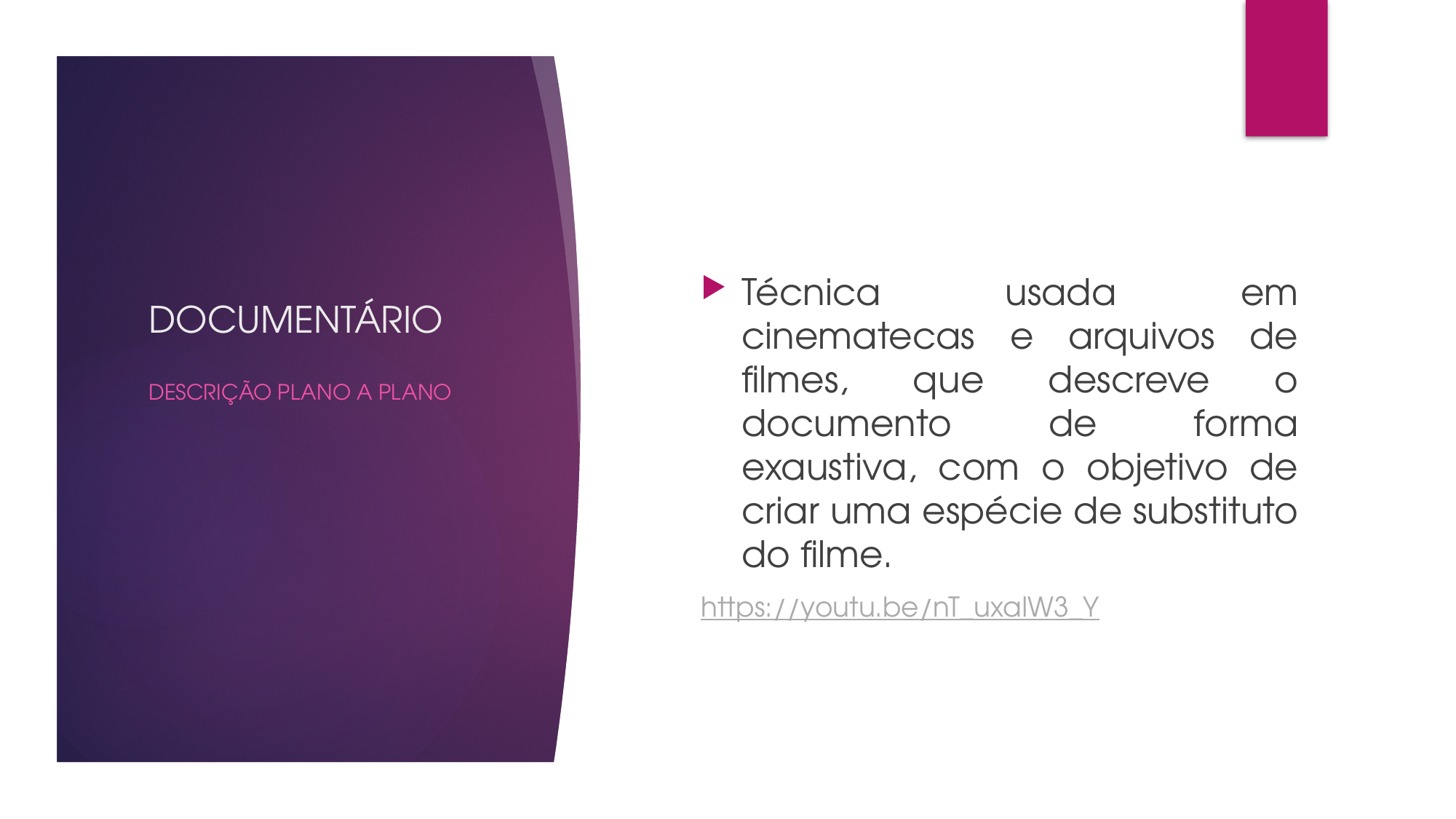

# DOCUMENTÁRIO
Técnica usada em cinematecas e arquivos de filmes, que descreve o documento de forma exaustiva, com o objetivo de criar uma espécie de substituto do filme.
https://youtu.be/nT_uxaIW3_Y
DESCRIÇÃO PLANO A PLANO